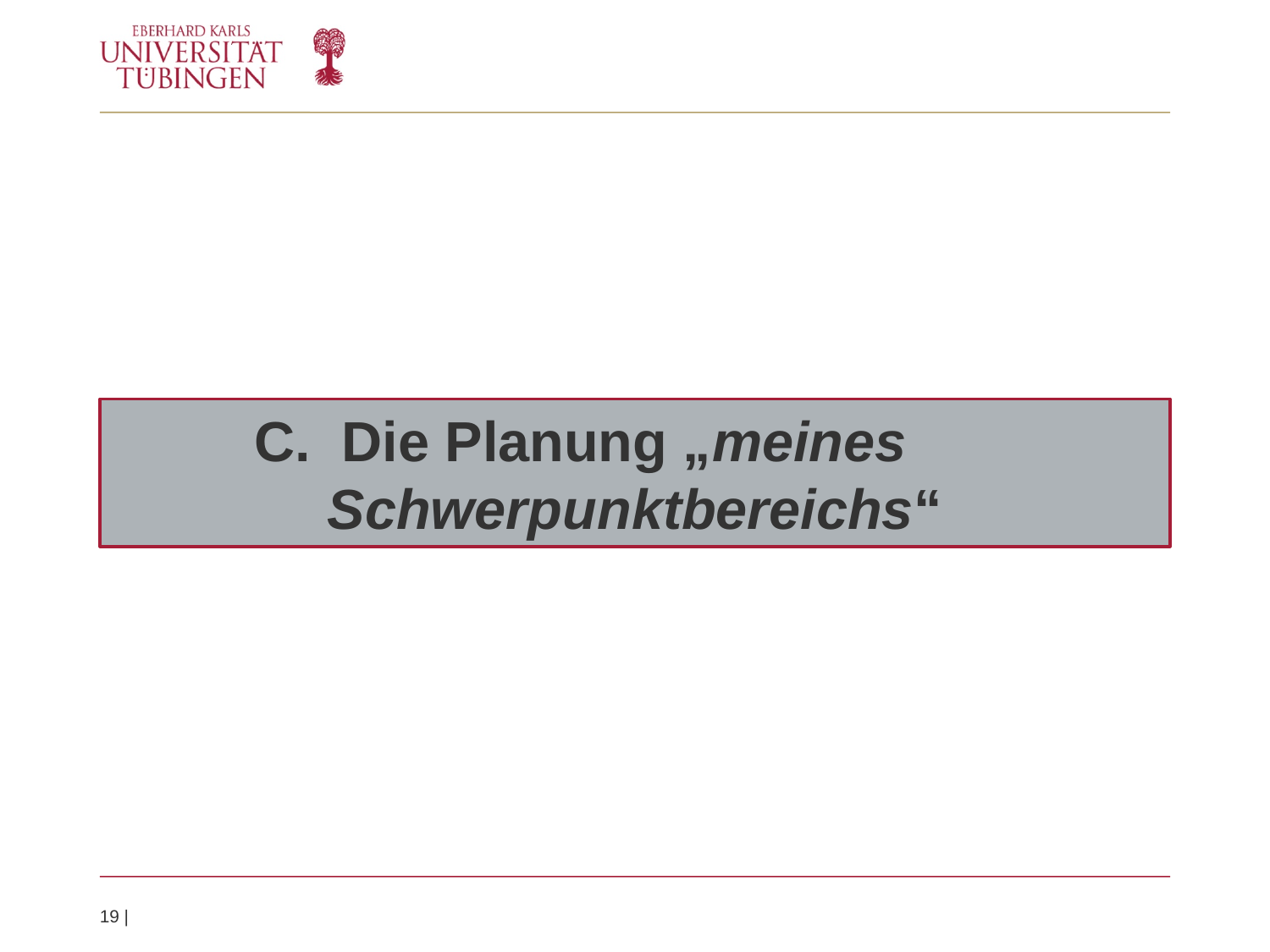

C.  Die Planung „meines 	Schwerpunktbereichs“
19 |